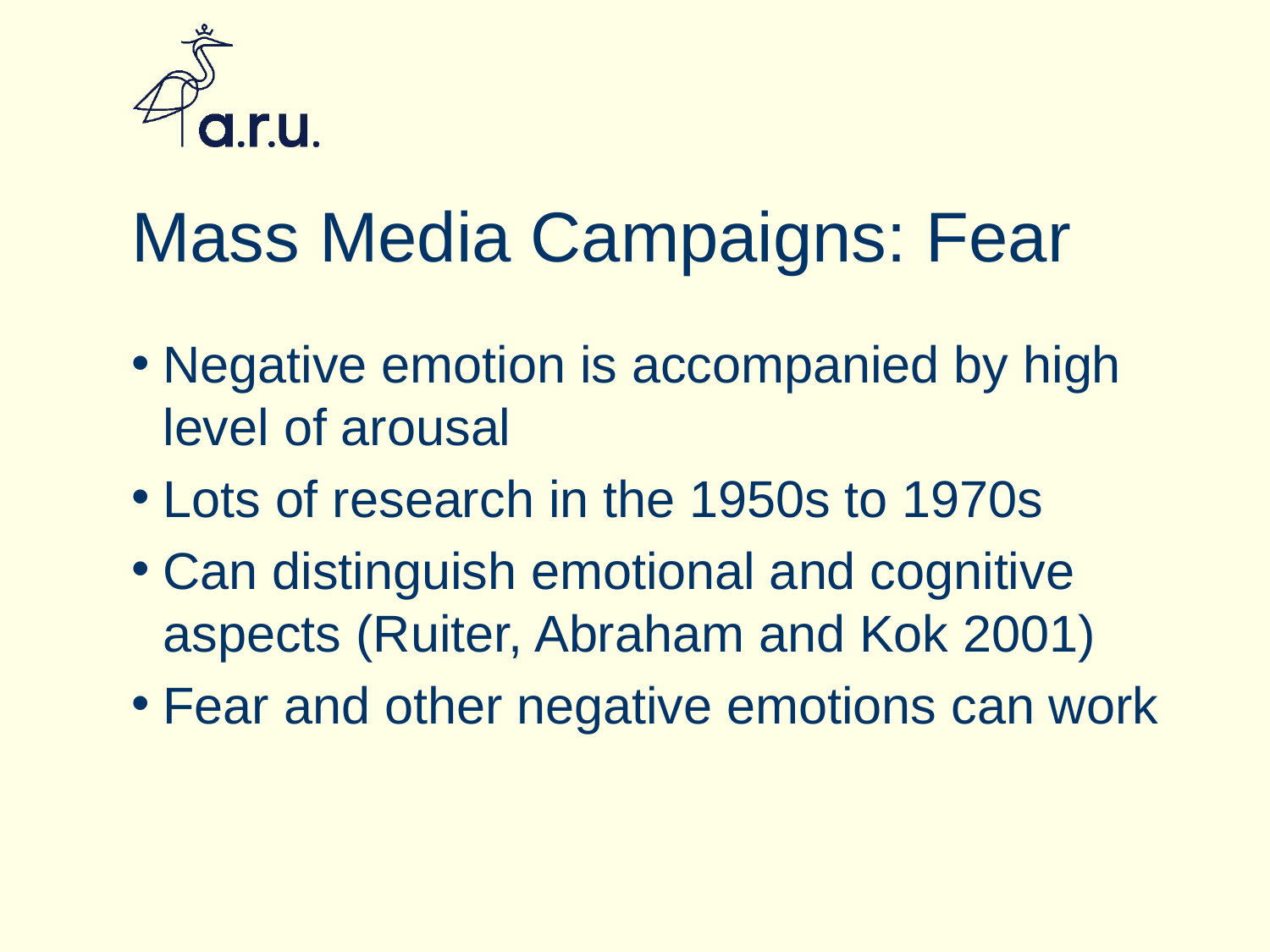

# Mass Media Campaigns: Fear
Negative emotion is accompanied by high level of arousal
Lots of research in the 1950s to 1970s
Can distinguish emotional and cognitive aspects (Ruiter, Abraham and Kok 2001)
Fear and other negative emotions can work